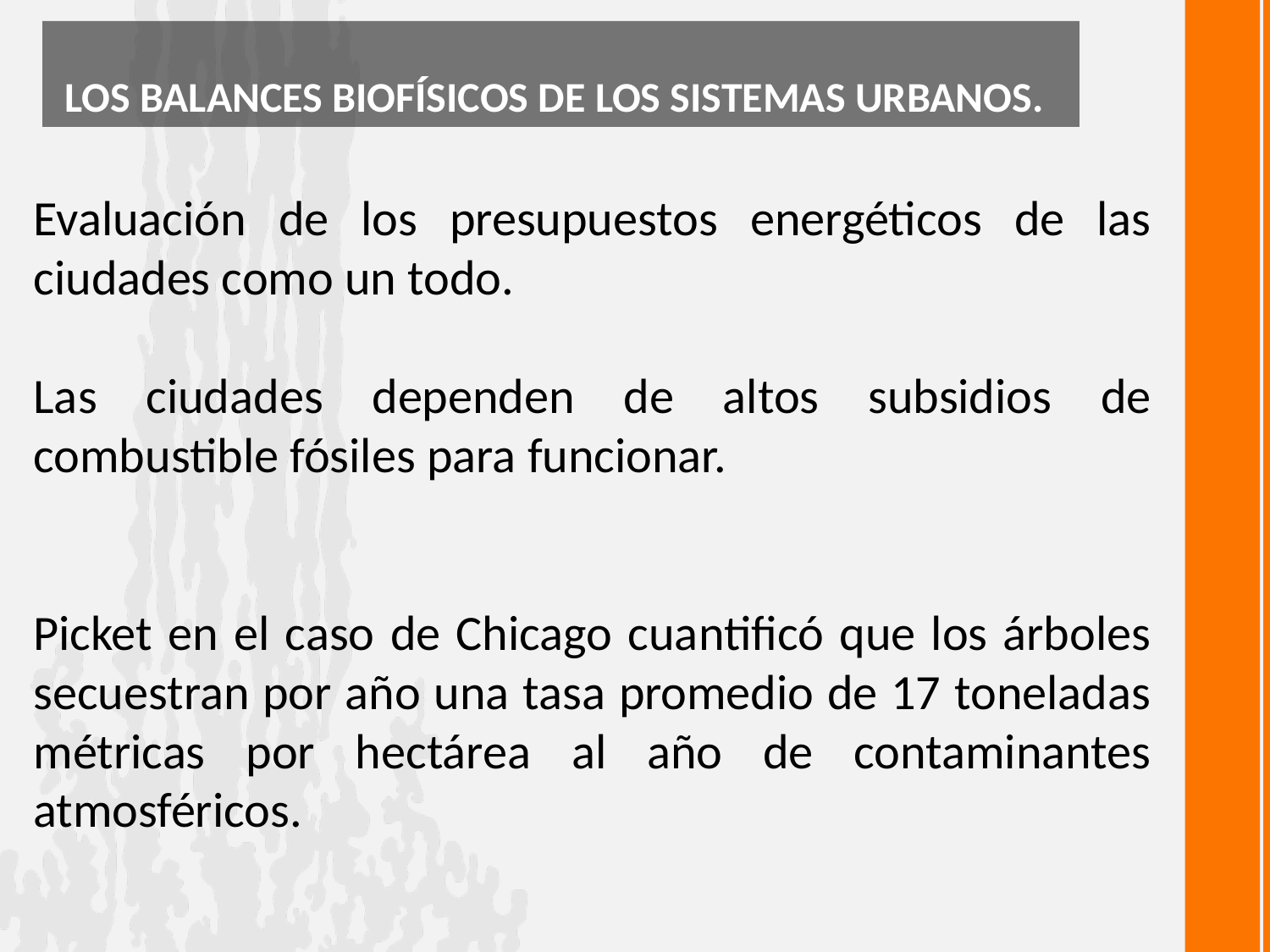

LOS BALANCES BIOFÍSICOS DE LOS SISTEMAS URBANOS.
Evaluación de los presupuestos energéticos de las ciudades como un todo.

Las ciudades dependen de altos subsidios de combustible fósiles para funcionar.

Picket en el caso de Chicago cuantificó que los árboles secuestran por año una tasa promedio de 17 toneladas métricas por hectárea al año de contaminantes atmosféricos.